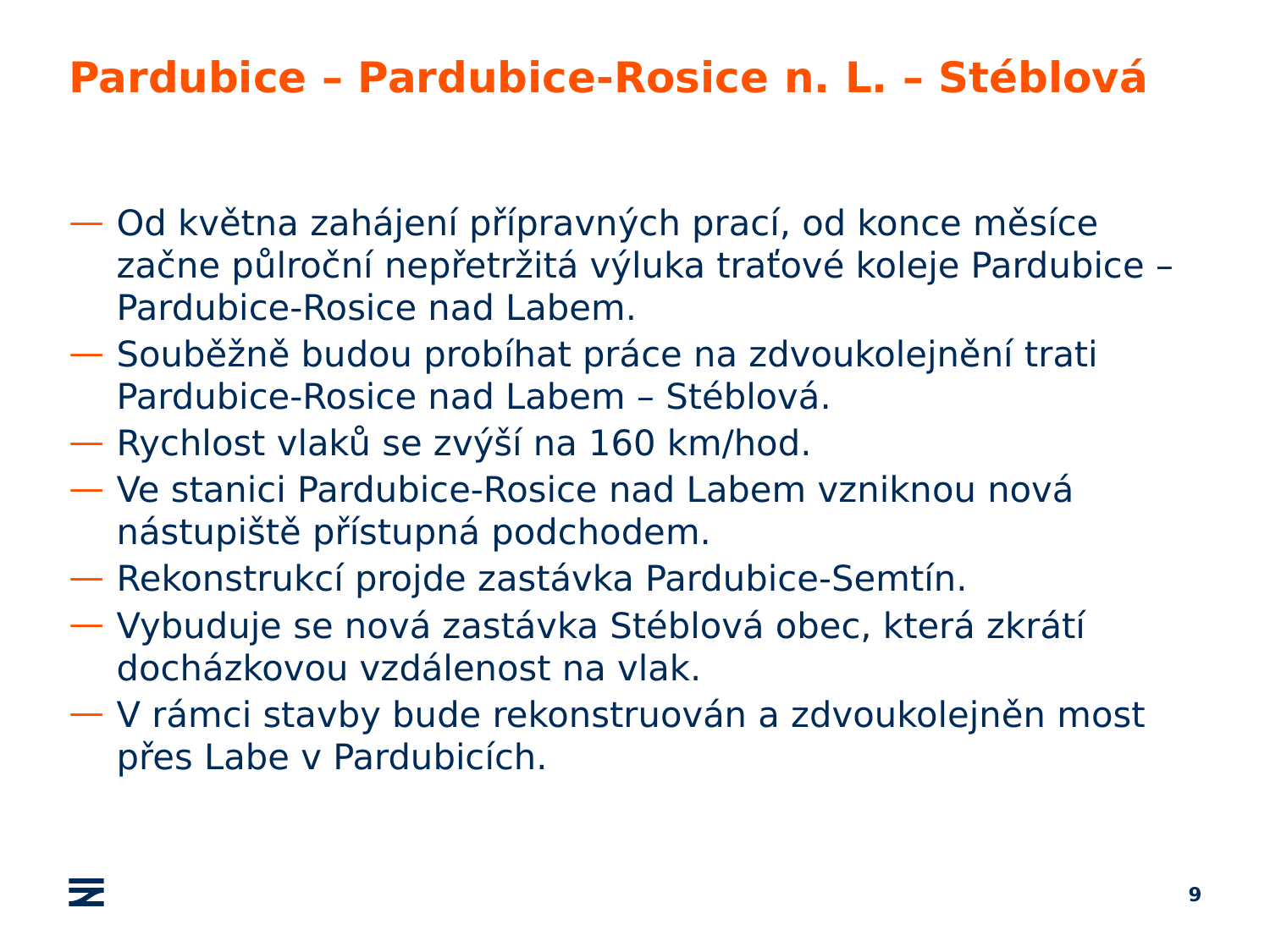

# Pardubice – Pardubice-Rosice n. L. – Stéblová
Od května zahájení přípravných prací, od konce měsíce začne půlroční nepřetržitá výluka traťové koleje Pardubice – Pardubice-Rosice nad Labem.
Souběžně budou probíhat práce na zdvoukolejnění trati Pardubice-Rosice nad Labem – Stéblová.
Rychlost vlaků se zvýší na 160 km/hod.
Ve stanici Pardubice-Rosice nad Labem vzniknou nová nástupiště přístupná podchodem.
Rekonstrukcí projde zastávka Pardubice-Semtín.
Vybuduje se nová zastávka Stéblová obec, která zkrátí docházkovou vzdálenost na vlak.
V rámci stavby bude rekonstruován a zdvoukolejněn most přes Labe v Pardubicích.

9